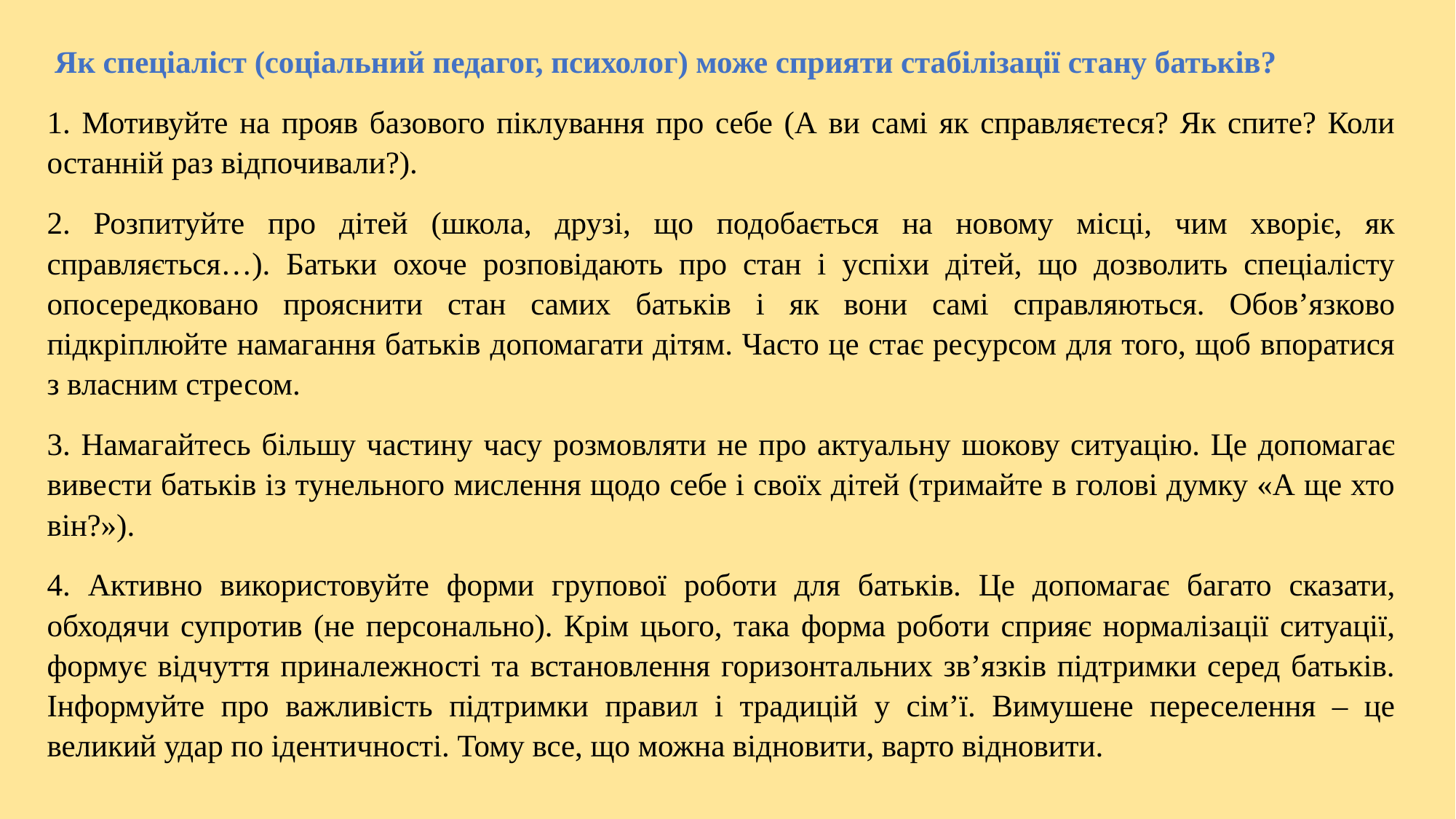

Як спеціаліст (соціальний педагог, психолог) може сприяти стабілізації стану батьків?
1. Мотивуйте на прояв базового піклування про себе (А ви самі як справляєтеся? Як спите? Коли останній раз відпочивали?).
2. Розпитуйте про дітей (школа, друзі, що подобається на новому місці, чим хворіє, як справляється…). Батьки охоче розповідають про стан і успіхи дітей, що дозволить спеціалісту опосередковано прояснити стан самих батьків і як вони самі справляються. Обов’язково підкріплюйте намагання батьків допомагати дітям. Часто це стає ресурсом для того, щоб впоратися з власним стресом.
3. Намагайтесь більшу частину часу розмовляти не про актуальну шокову ситуацію. Це допомагає вивести батьків із тунельного мислення щодо себе і своїх дітей (тримайте в голові думку «А ще хто він?»).
4. Активно використовуйте форми групової роботи для батьків. Це допомагає багато сказати, обходячи супротив (не персонально). Крім цього, така форма роботи сприяє нормалізації ситуації, формує відчуття приналежності та встановлення горизонтальних зв’язків підтримки серед батьків. Інформуйте про важливість підтримки правил і традицій у сім’ї. Вимушене переселення – це великий удар по ідентичності. Тому все, що можна відновити, варто відновити.